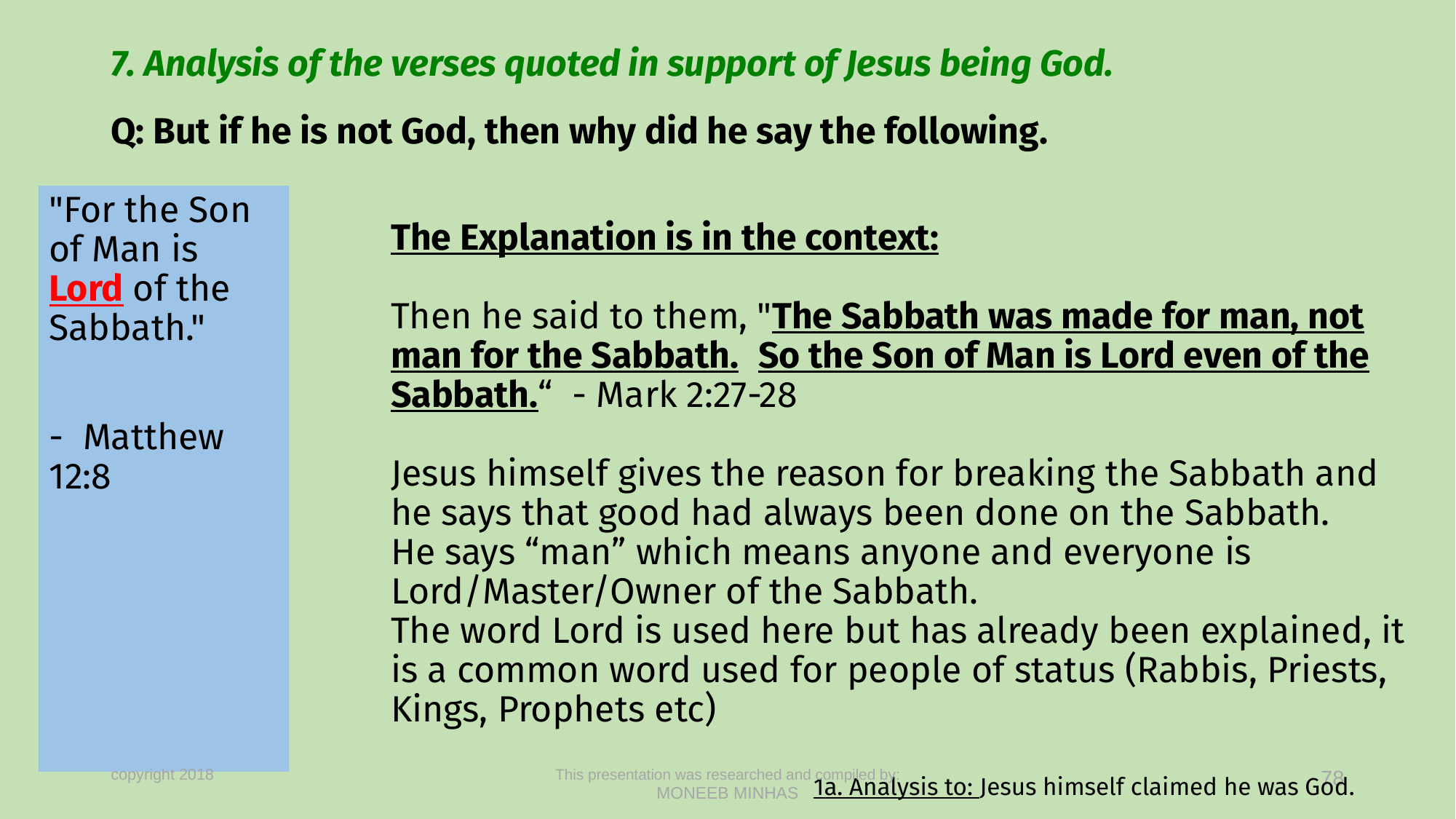

7. Analysis of the verses quoted in support of Jesus being God.
# Q: But if he is not God, then why did he say the following.
The Explanation is in the context:
Then he said to them, "The Sabbath was made for man, not man for the Sabbath.  So the Son of Man is Lord even of the Sabbath.“  - Mark 2:27-28

Jesus himself gives the reason for breaking the Sabbath and he says that good had always been done on the Sabbath.
He says “man” which means anyone and everyone is Lord/Master/Owner of the Sabbath.
The word Lord is used here but has already been explained, it is a common word used for people of status (Rabbis, Priests, Kings, Prophets etc)

"For the Son of Man is Lord of the Sabbath."

-  Matthew 12:8
1a. Analysis to: Jesus himself claimed he was God.
copyright 2018
This presentation was researched and compiled by:
MONEEB MINHAS

78